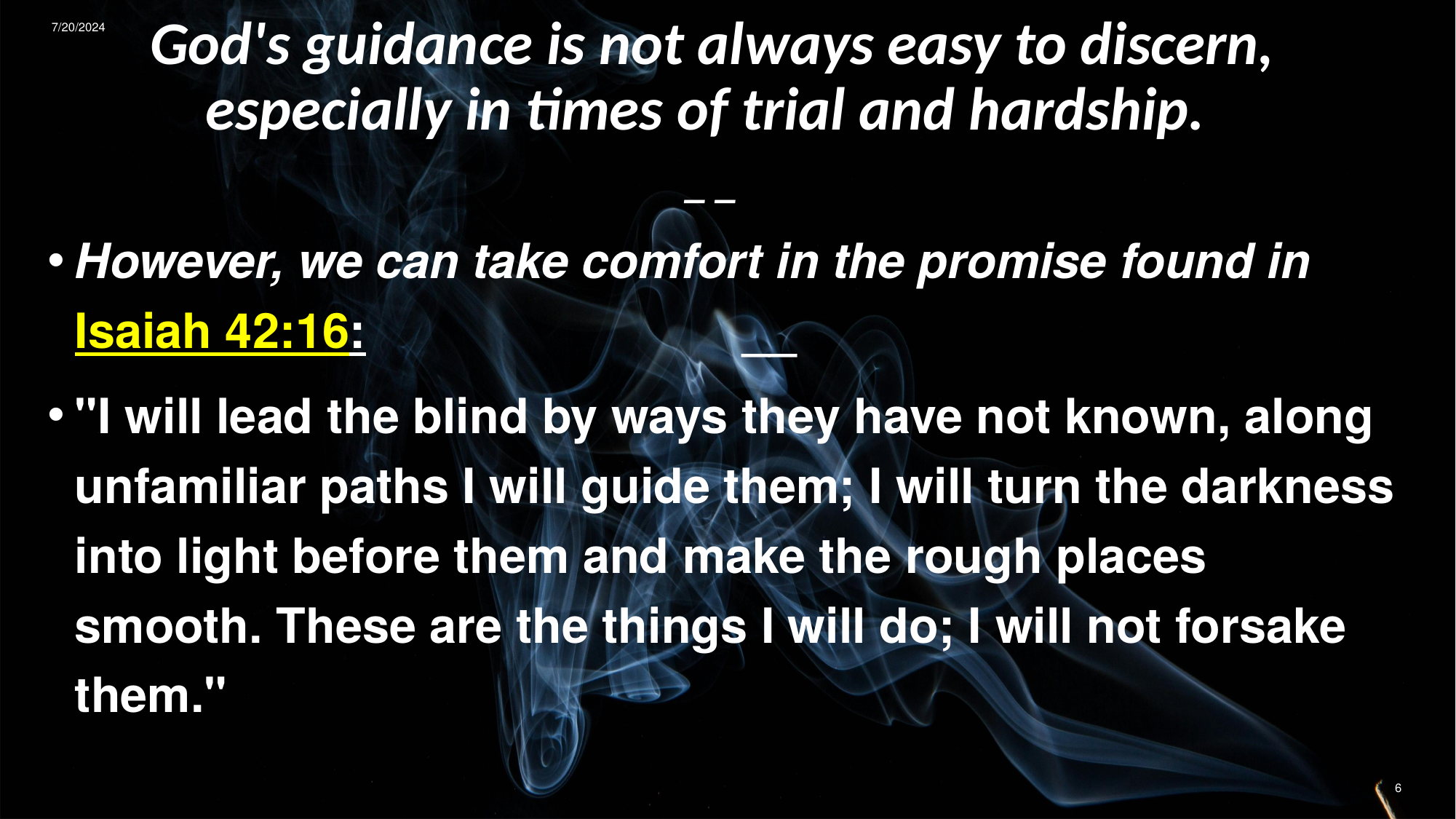

7/20/2024
# God's guidance is not always easy to discern, especially in times of trial and hardship.  __
However, we can take comfort in the promise found in Isaiah 42:16:                            __
"I will lead the blind by ways they have not known, along unfamiliar paths I will guide them; I will turn the darkness into light before them and make the rough places smooth. These are the things I will do; I will not forsake them."

6